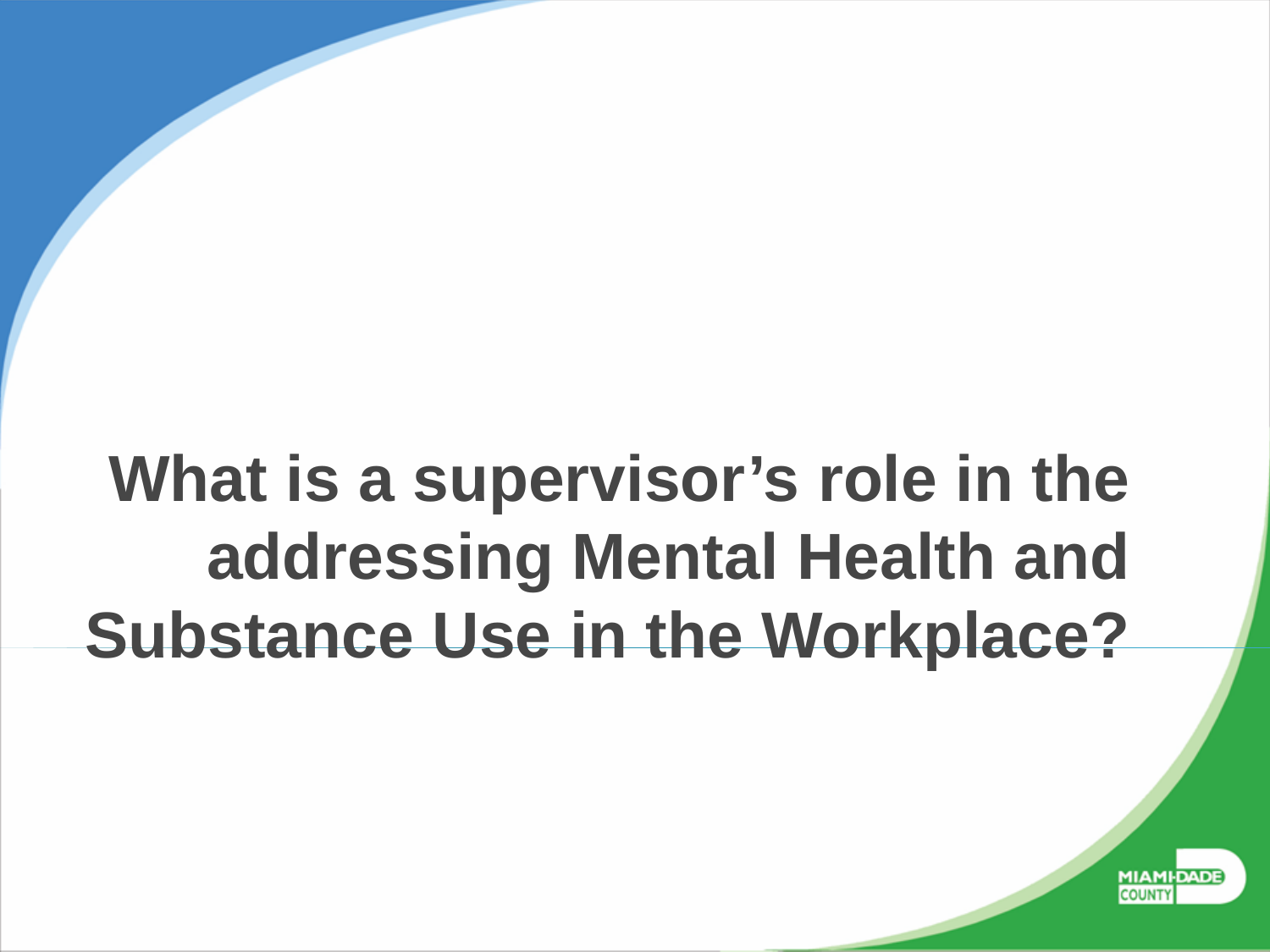

# What is a supervisor’s role in the addressing Mental Health and Substance Use in the Workplace?